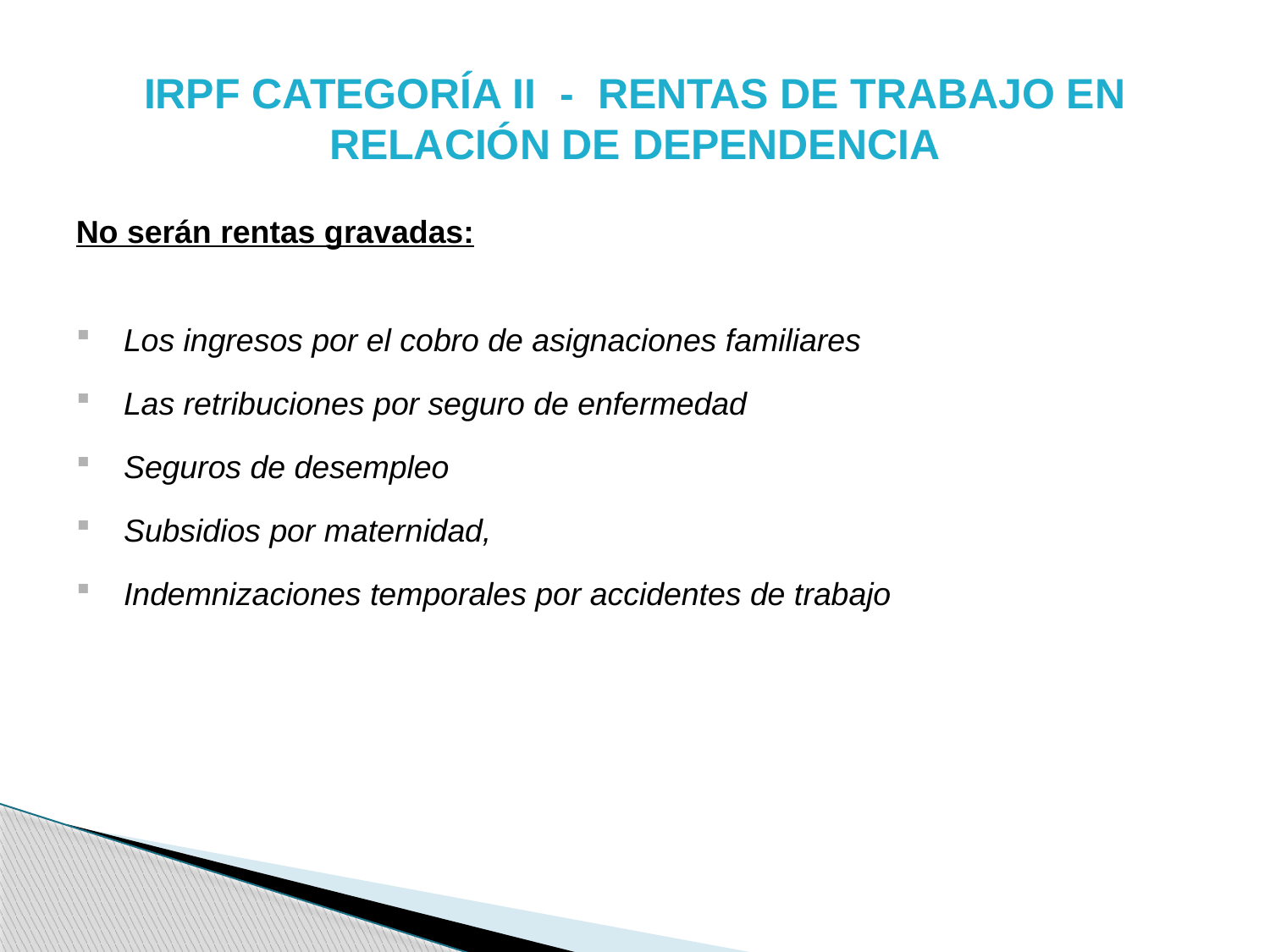

# IRPF CATEGORÍA II  -  RENTAS DE TRABAJO EN RELACIÓN DE DEPENDENCIA
No serán rentas gravadas:

Los ingresos por el cobro de asignaciones familiares
Las retribuciones por seguro de enfermedad
Seguros de desempleo
Subsidios por maternidad,
Indemnizaciones temporales por accidentes de trabajo